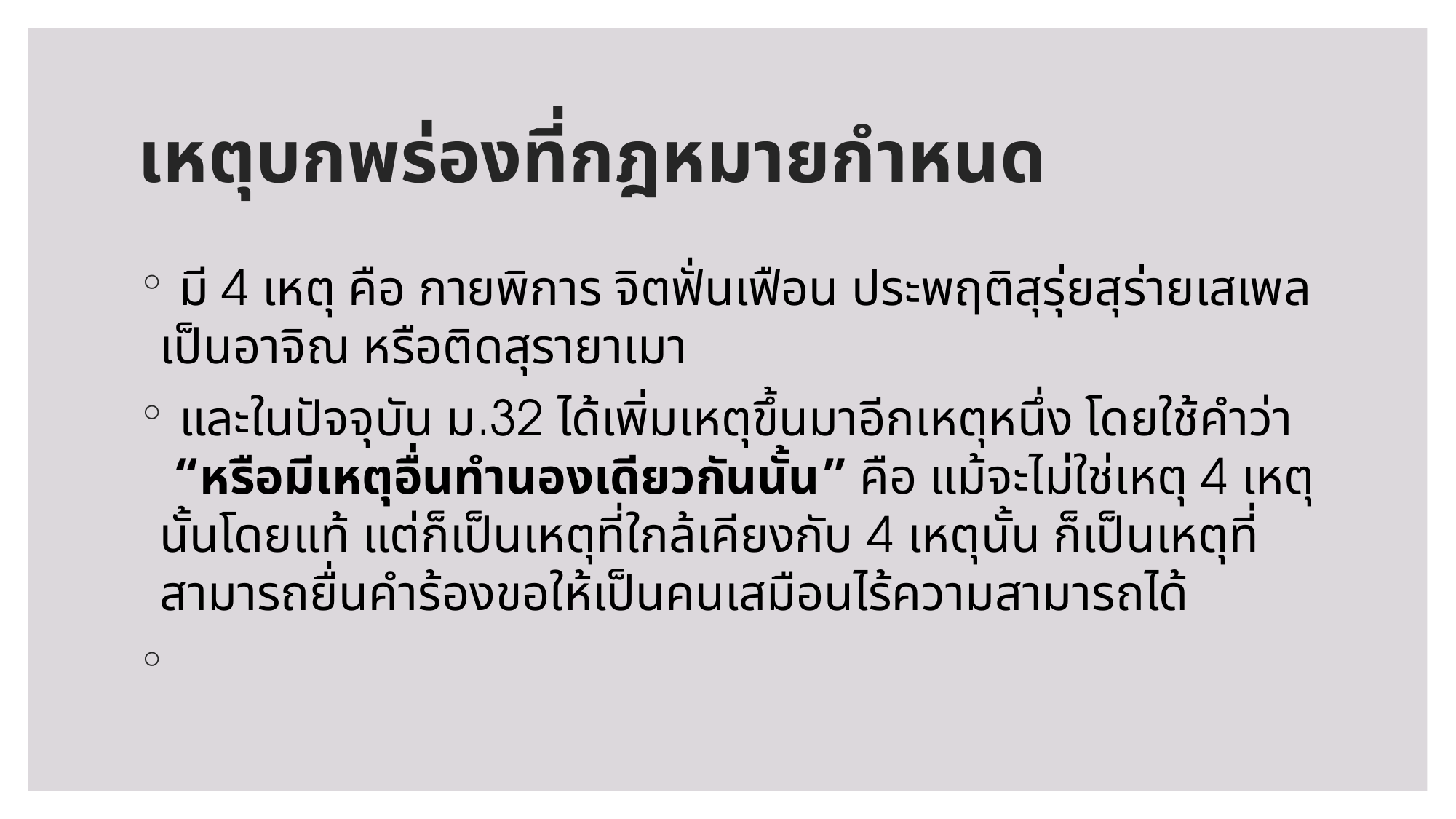

# เหตุบกพร่องที่กฎหมายกำหนด
 มี 4 เหตุ คือ กายพิการ จิตฟั่นเฟือน ประพฤติสุรุ่ยสุร่ายเสเพลเป็นอาจิณ หรือติดสุรายาเมา
 และในปัจจุบัน ม.32 ได้เพิ่มเหตุขึ้นมาอีกเหตุหนึ่ง โดยใช้คำว่า “หรือมีเหตุอื่นทำนองเดียวกันนั้น” คือ แม้จะไม่ใช่เหตุ 4 เหตุนั้นโดยแท้ แต่ก็เป็นเหตุที่ใกล้เคียงกับ 4 เหตุนั้น ก็เป็นเหตุที่สามารถยื่นคำร้องขอให้เป็นคนเสมือนไร้ความสามารถได้